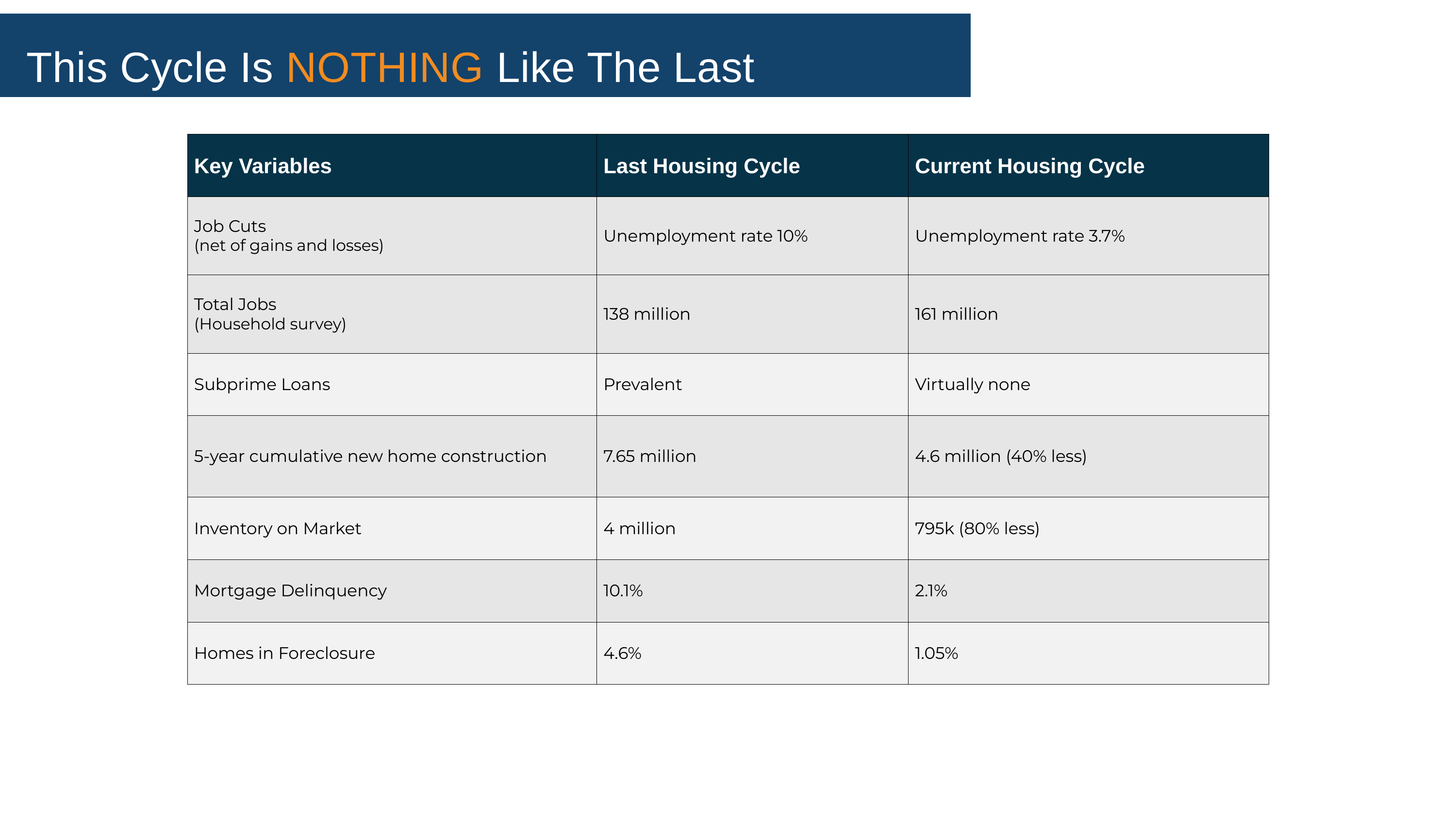

This Cycle Is NOTHING Like The Last
| Key Variables | Last Housing Cycle | Current Housing Cycle |
| --- | --- | --- |
| Job Cuts (net of gains and losses) | Unemployment rate 10% | Unemployment rate 3.7% |
| Total Jobs (Household survey) | 138 million | 161 million |
| Subprime Loans | Prevalent | Virtually none |
| 5-year cumulative new home construction | 7.65 million | 4.6 million (40% less) |
| Inventory on Market | 4 million | 795k (80% less) |
| Mortgage Delinquency | 10.1% | 2.1% |
| Homes in Foreclosure | 4.6% | 1.05% |